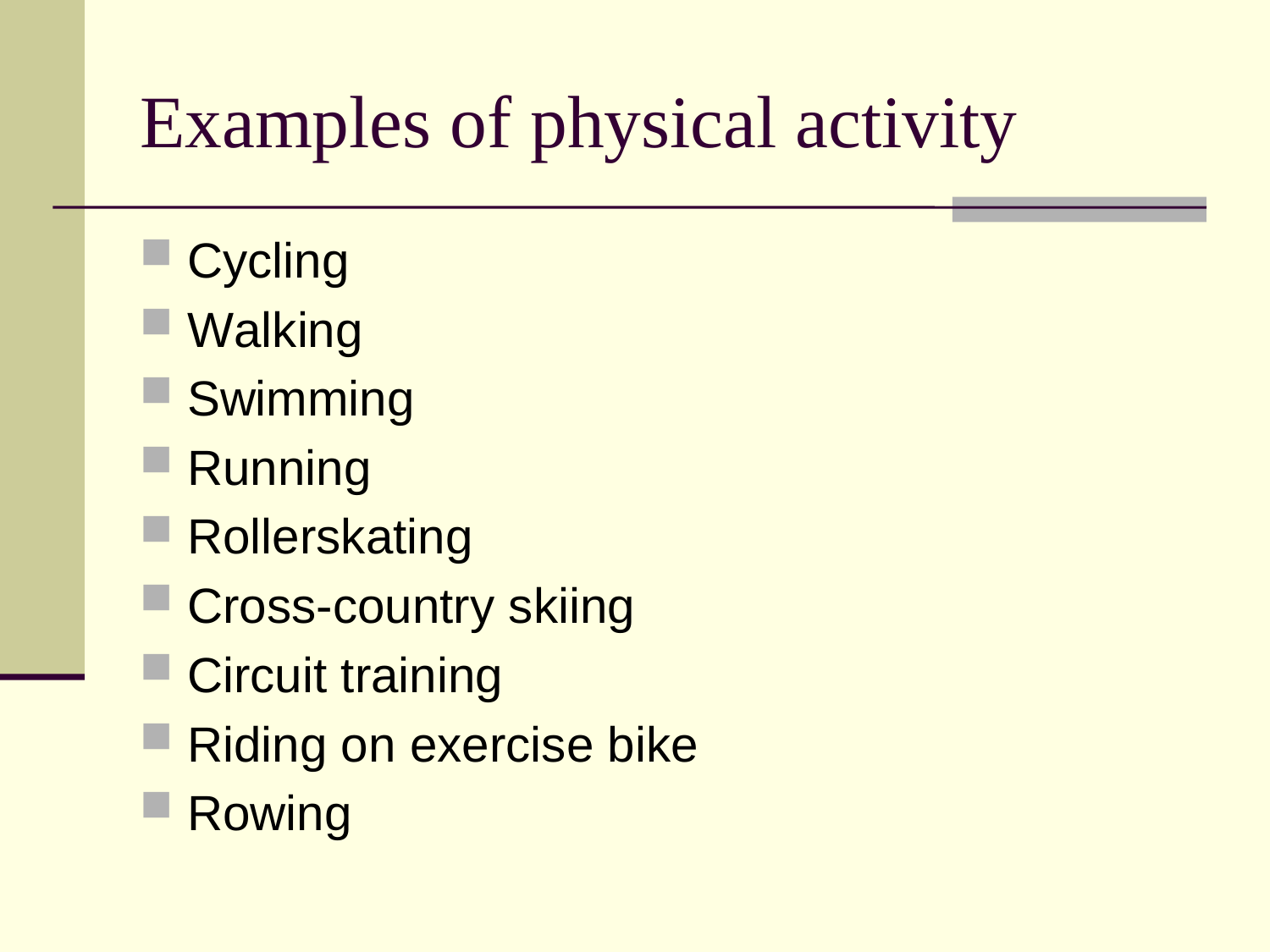

# Examples of physical activity
Cycling
Walking
Swimming
Running
Rollerskating
Cross-country skiing
Circuit training
Riding on exercise bike
Rowing